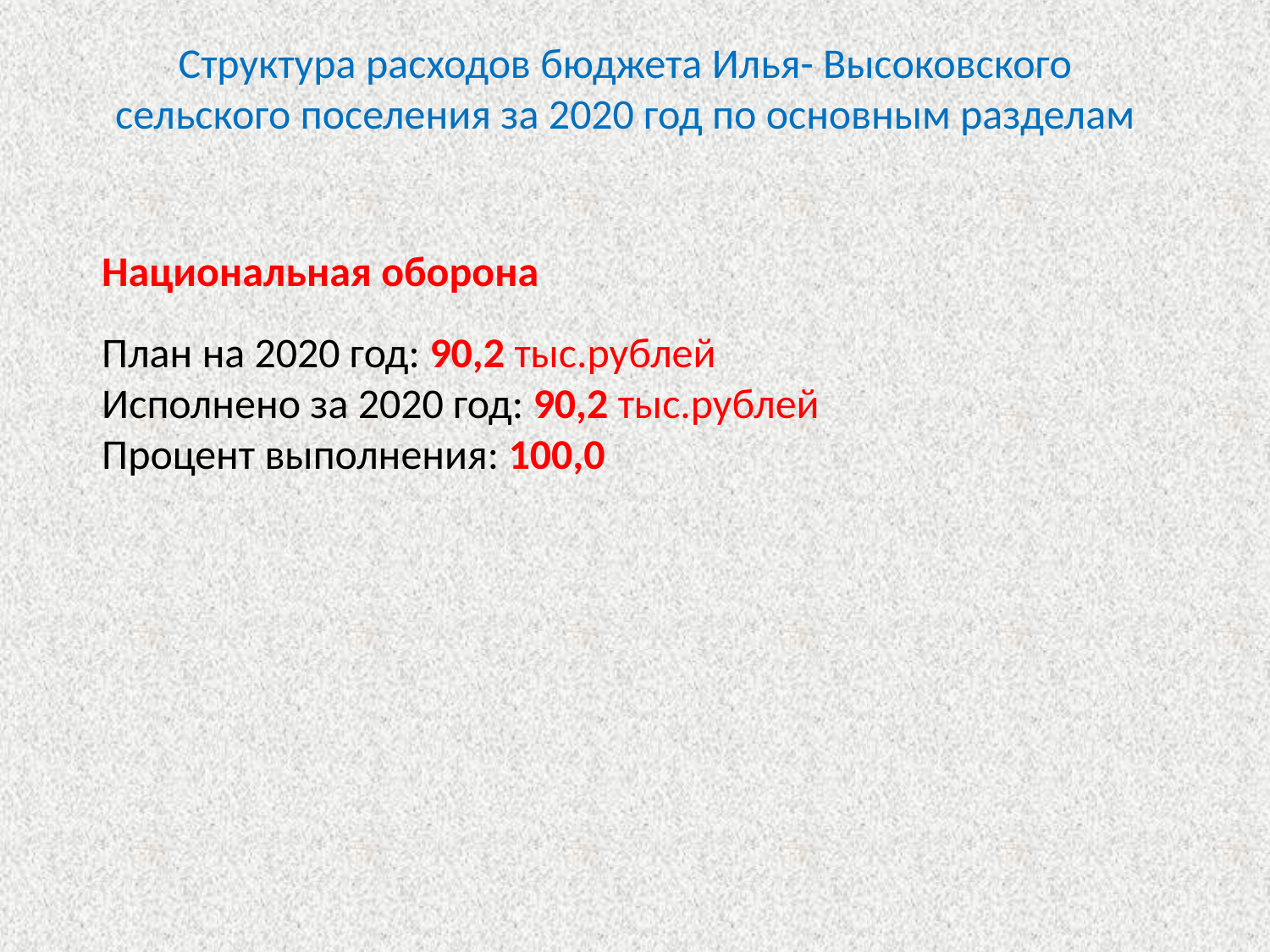

Структура расходов бюджета Илья- Высоковского сельского поселения за 2020 год по основным разделам
Национальная оборона
План на 2020 год: 90,2 тыс.рублей
Исполнено за 2020 год: 90,2 тыс.рублей
Процент выполнения: 100,0